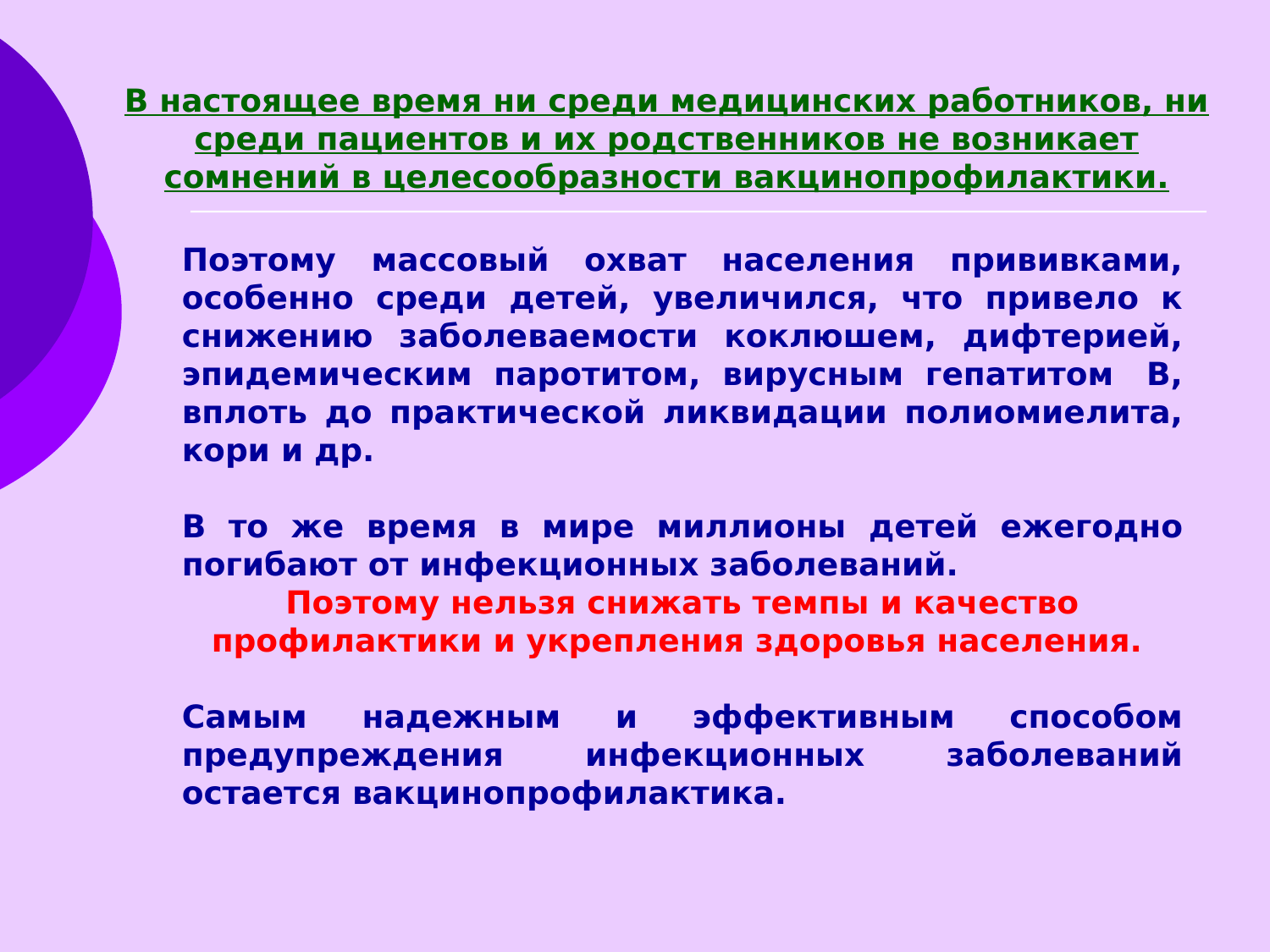

В настоящее время ни среди медицинских работников, ни среди пациентов и их родственников не возникает сомнений в целесообразности вакцинопрофилактики.
Поэтому массовый охват населения прививками, особенно среди детей, увеличился, что привело к снижению заболеваемости коклюшем, дифтерией, эпидемическим паротитом, вирусным гепатитом  В, вплоть до практической ликвидации полиомиелита, кори и др.

В то же время в мире миллионы детей ежегодно погибают от инфекционных заболеваний.
Поэтому нельзя снижать темпы и качество профилактики и укрепления здоровья населения.

Самым надежным и эффективным способом предупреждения инфекционных заболеваний остается вакцинопрофилактика.